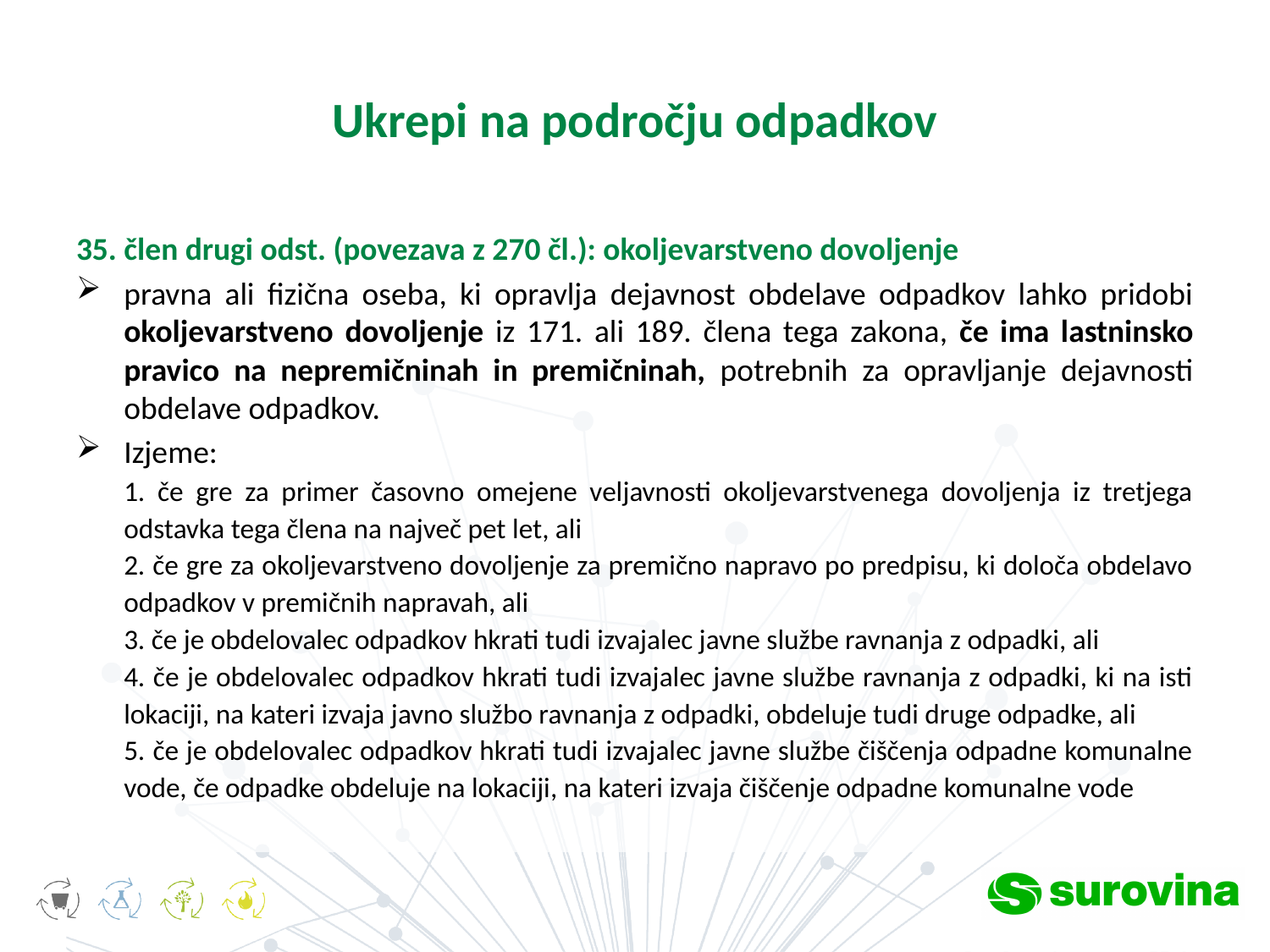

# Ukrepi na področju odpadkov
35. člen drugi odst. (povezava z 270 čl.): okoljevarstveno dovoljenje
pravna ali fizična oseba, ki opravlja dejavnost obdelave odpadkov lahko pridobi okoljevarstveno dovoljenje iz 171. ali 189. člena tega zakona, če ima lastninsko pravico na nepremičninah in premičninah, potrebnih za opravljanje dejavnosti obdelave odpadkov.
Izjeme:
1. če gre za primer časovno omejene veljavnosti okoljevarstvenega dovoljenja iz tretjega odstavka tega člena na največ pet let, ali
2. če gre za okoljevarstveno dovoljenje za premično napravo po predpisu, ki določa obdelavo odpadkov v premičnih napravah, ali
3. če je obdelovalec odpadkov hkrati tudi izvajalec javne službe ravnanja z odpadki, ali
4. če je obdelovalec odpadkov hkrati tudi izvajalec javne službe ravnanja z odpadki, ki na isti lokaciji, na kateri izvaja javno službo ravnanja z odpadki, obdeluje tudi druge odpadke, ali
5. če je obdelovalec odpadkov hkrati tudi izvajalec javne službe čiščenja odpadne komunalne vode, če odpadke obdeluje na lokaciji, na kateri izvaja čiščenje odpadne komunalne vode